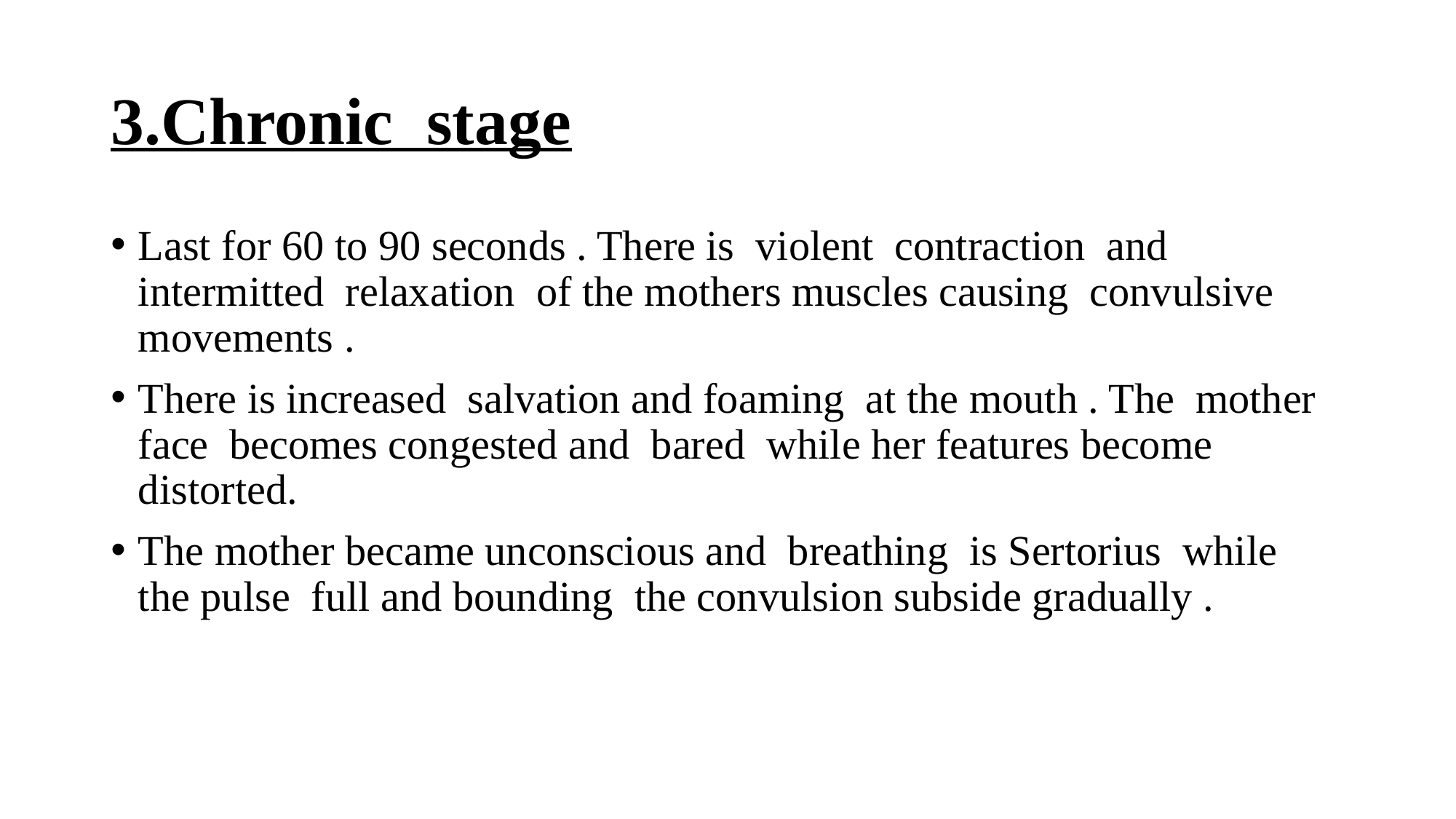

# 3.Chronic  stage
Last for 60 to 90 seconds . There is  violent  contraction  and intermitted  relaxation  of the mothers muscles causing  convulsive movements .
There is increased  salvation and foaming  at the mouth . The  mother face  becomes congested and  bared  while her features become distorted.
The mother became unconscious and  breathing  is Sertorius  while  the pulse  full and bounding  the convulsion subside gradually .